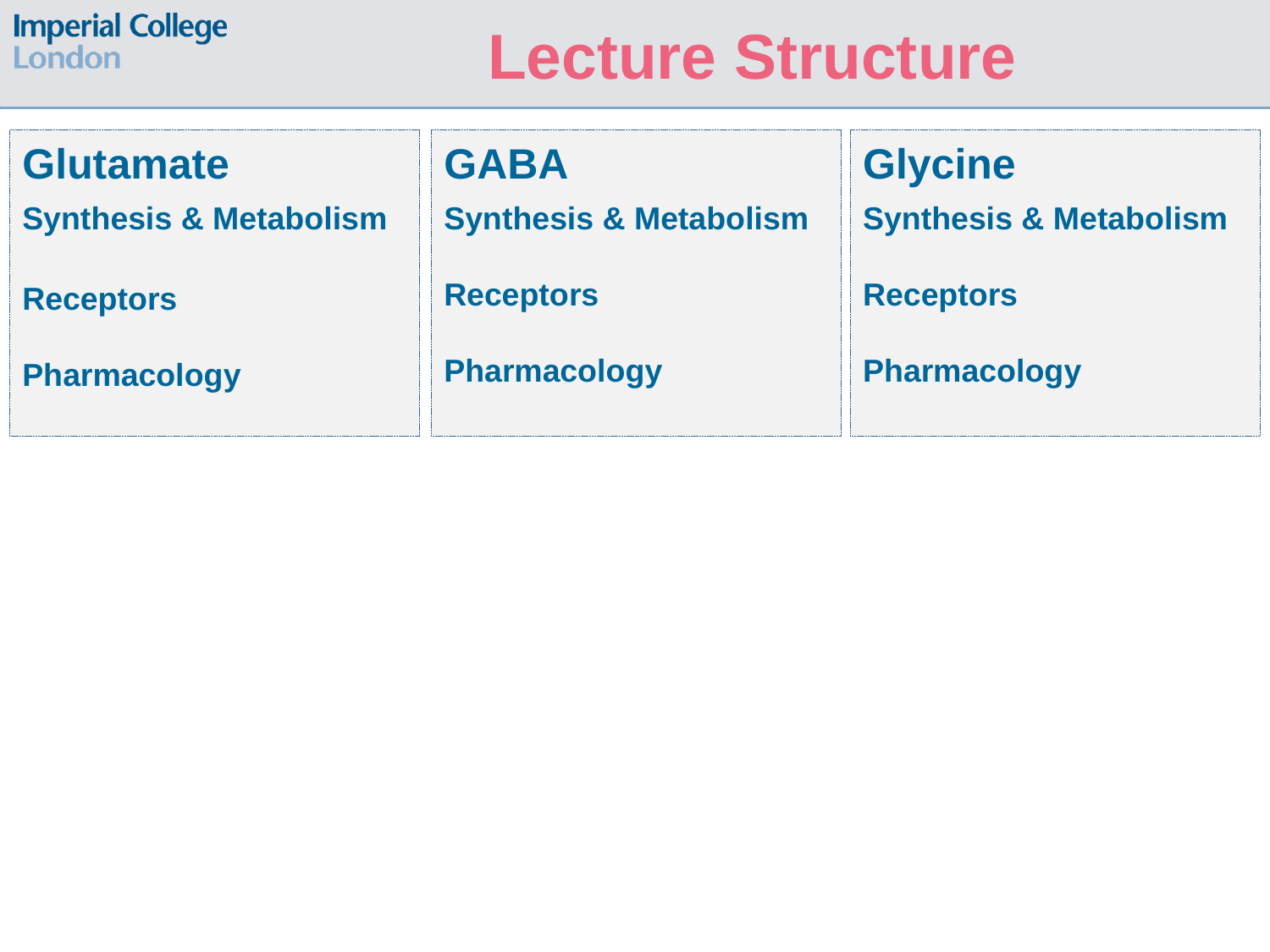

Lecture Structure
Glutamate
Synthesis & Metabolism

Receptors

Pharmacology

GABA
Synthesis & Metabolism

Receptors

Pharmacology

Glycine
Synthesis & Metabolism

Receptors

Pharmacology